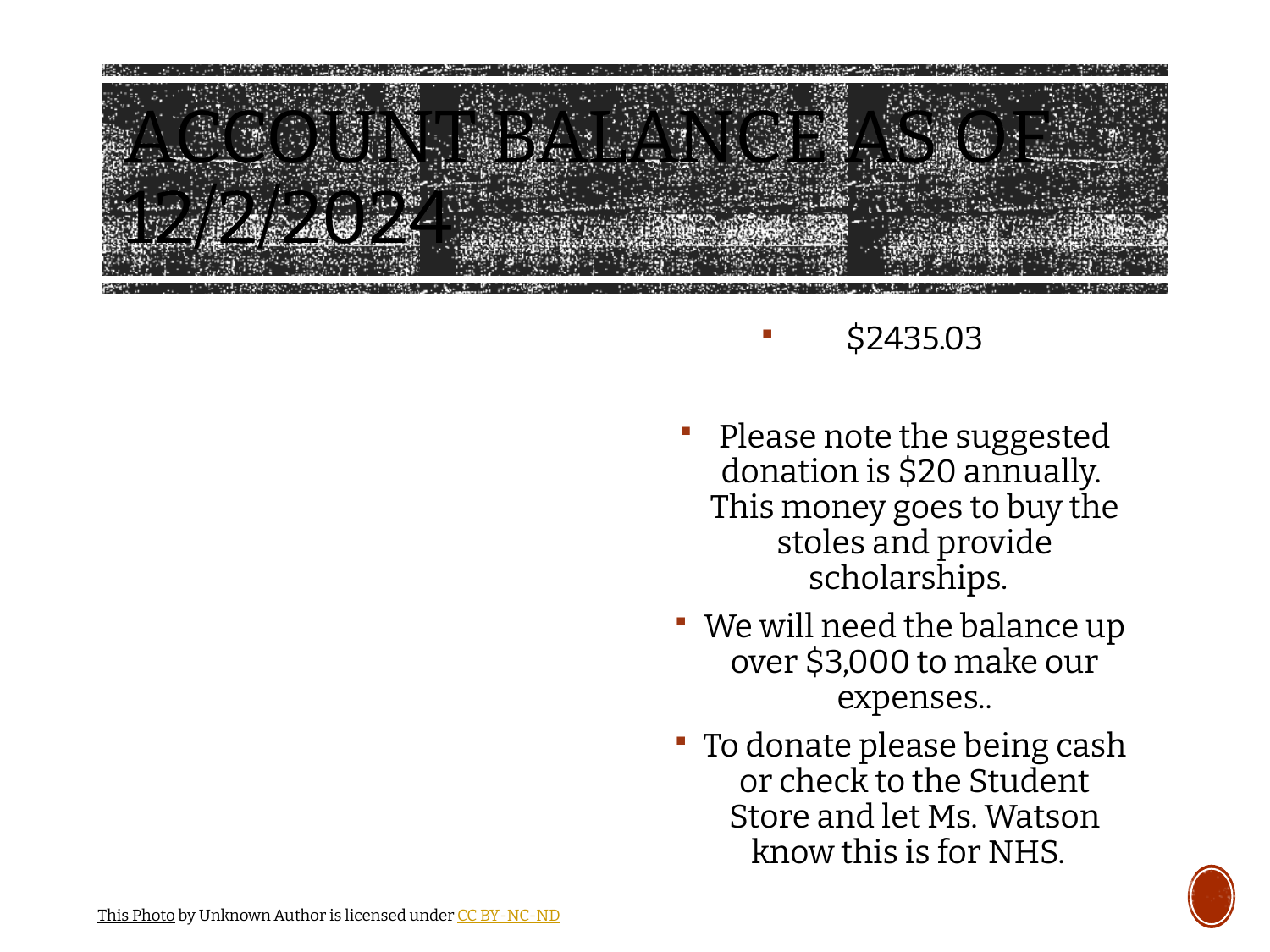

# Account Balance as of 12/2/2024

$2435.03

Please note the suggested donation is $20 annually.  This money goes to buy the stoles and provide scholarships.
We will need the balance up over $3,000 to make our expenses..
To donate please being cash or check to the Student Store and let Ms. Watson know this is for NHS.

This Photo by Unknown Author is licensed under CC BY-NC-ND